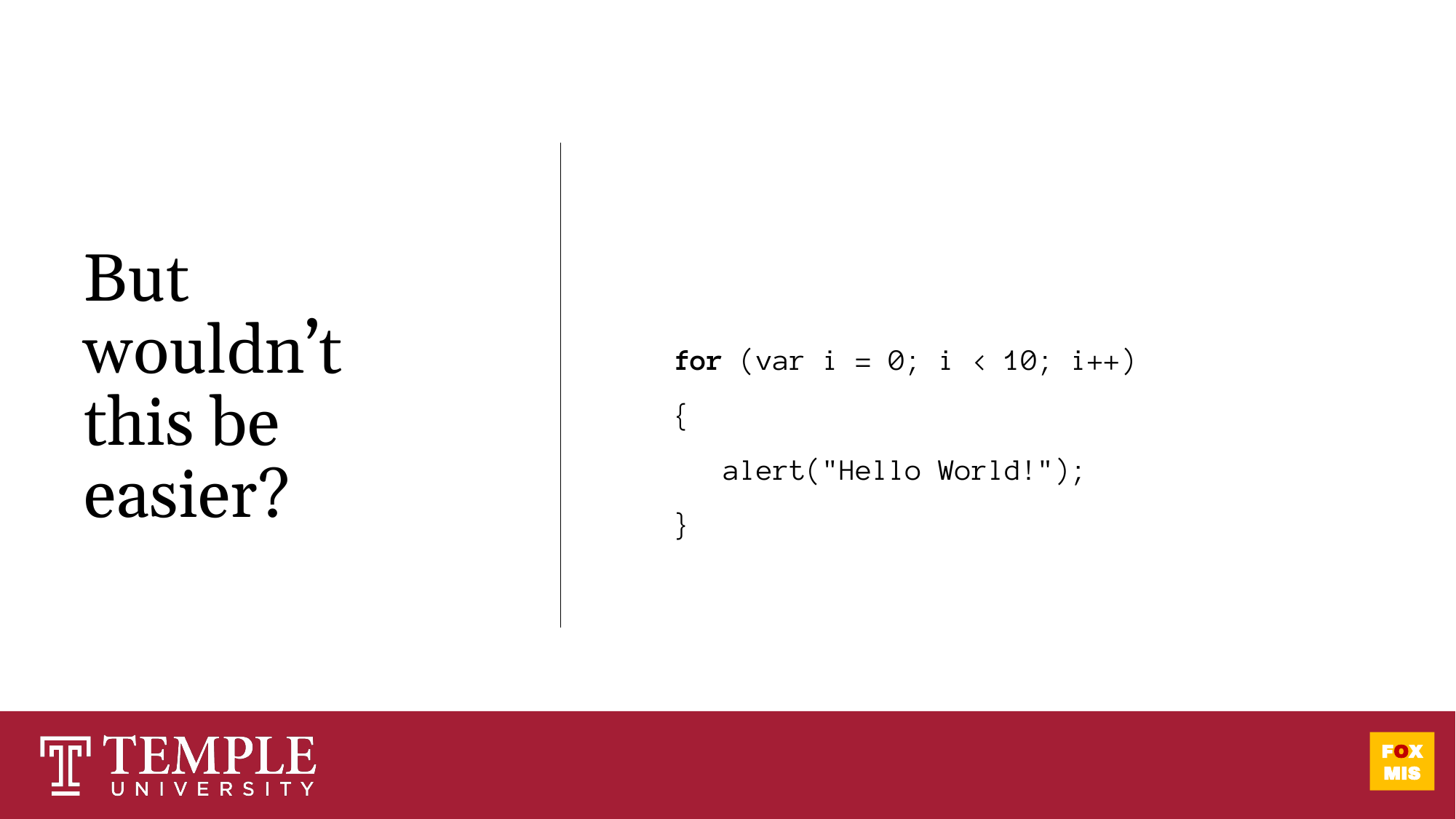

for (var i = 0; i < 10; i++)
{
   alert("Hello World!");
}

# But wouldn’t this be easier?
FOX
MIS